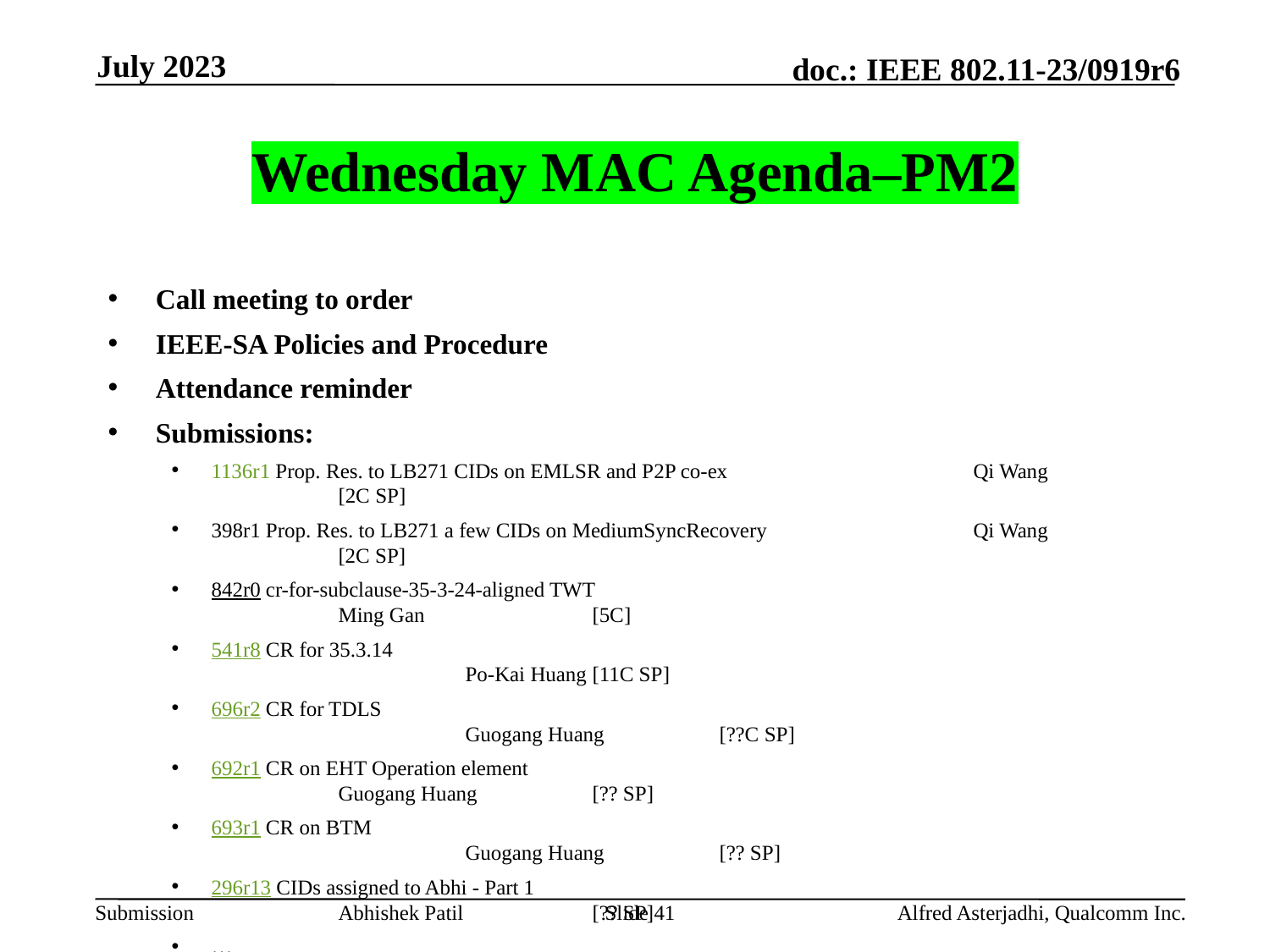

July 2023
# Wednesday MAC Agenda–PM2
Call meeting to order
IEEE-SA Policies and Procedure
Attendance reminder
Submissions:
1136r1 Prop. Res. to LB271 CIDs on EMLSR and P2P co-ex 		Qi Wang	     	[2C SP]
398r1 Prop. Res. to LB271 a few CIDs on MediumSyncRecovery		Qi Wang 		[2C SP]
842r0 cr-for-subclause-35-3-24-aligned TWT 					Ming Gan		[5C]
541r8 CR for 35.3.14 								Po-Kai Huang 	[11C SP]
696r2 CR for TDLS 								Guogang Huang 	[??C SP]
692r1 CR on EHT Operation element 						Guogang Huang	[?? SP]
693r1 CR on BTM 								Guogang Huang	[?? SP]
296r13 CIDs assigned to Abhi - Part 1 						Abhishek Patil 	[?? SP]
…
AoB:
Adjourn
Slide 41
Alfred Asterjadhi, Qualcomm Inc.